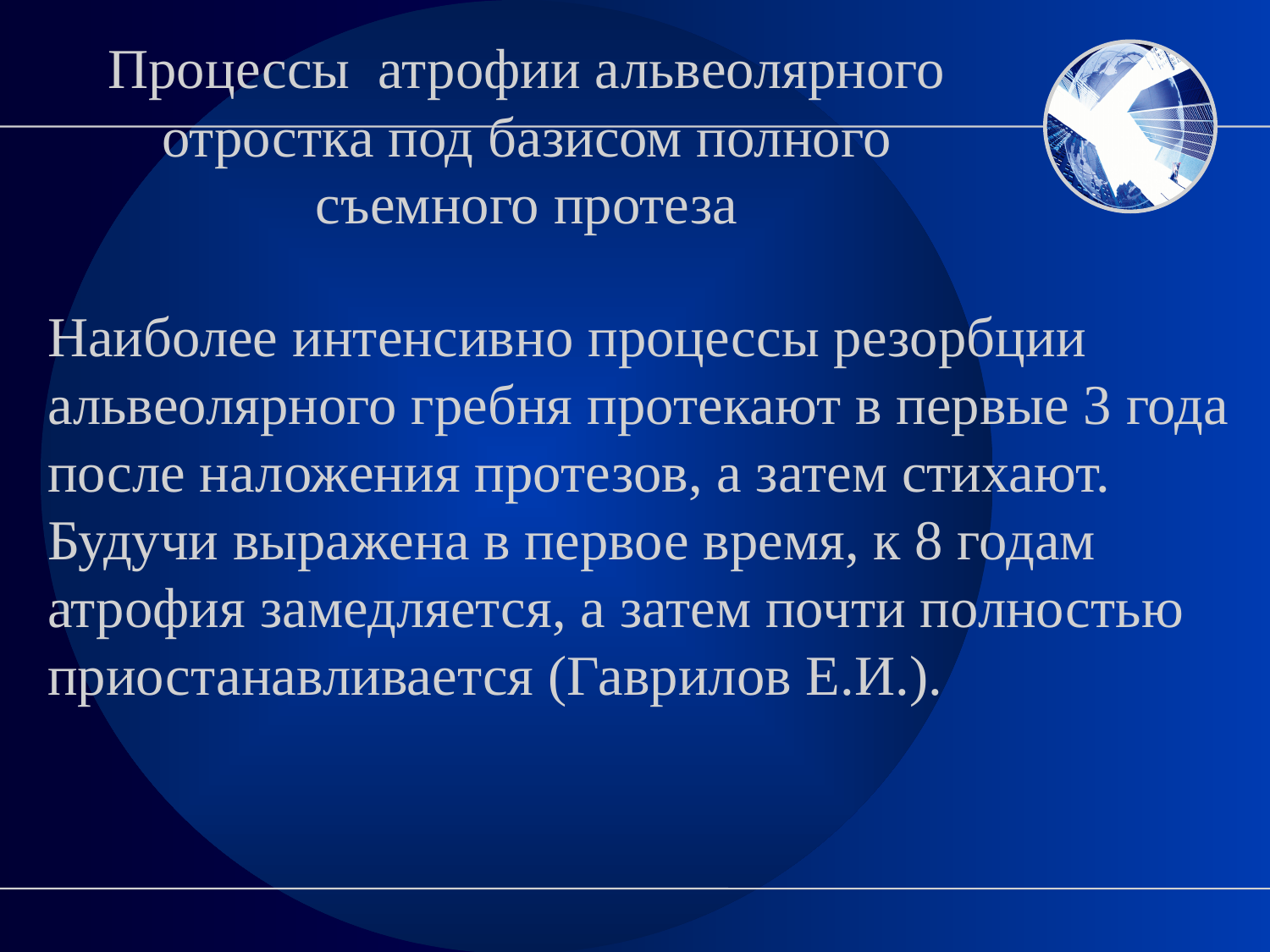

Процессы  атрофии альвеолярного отростка под базисом полного съемного протеза
#

Наиболее интенсивно процессы резорбции альвеолярного гребня протекают в первые 3 года после наложения протезов, а затем стихают. Будучи выражена в первое время, к 8 годам атрофия замедляется, а затем почти полностью приостанавливается (Гаврилов Е.И.).